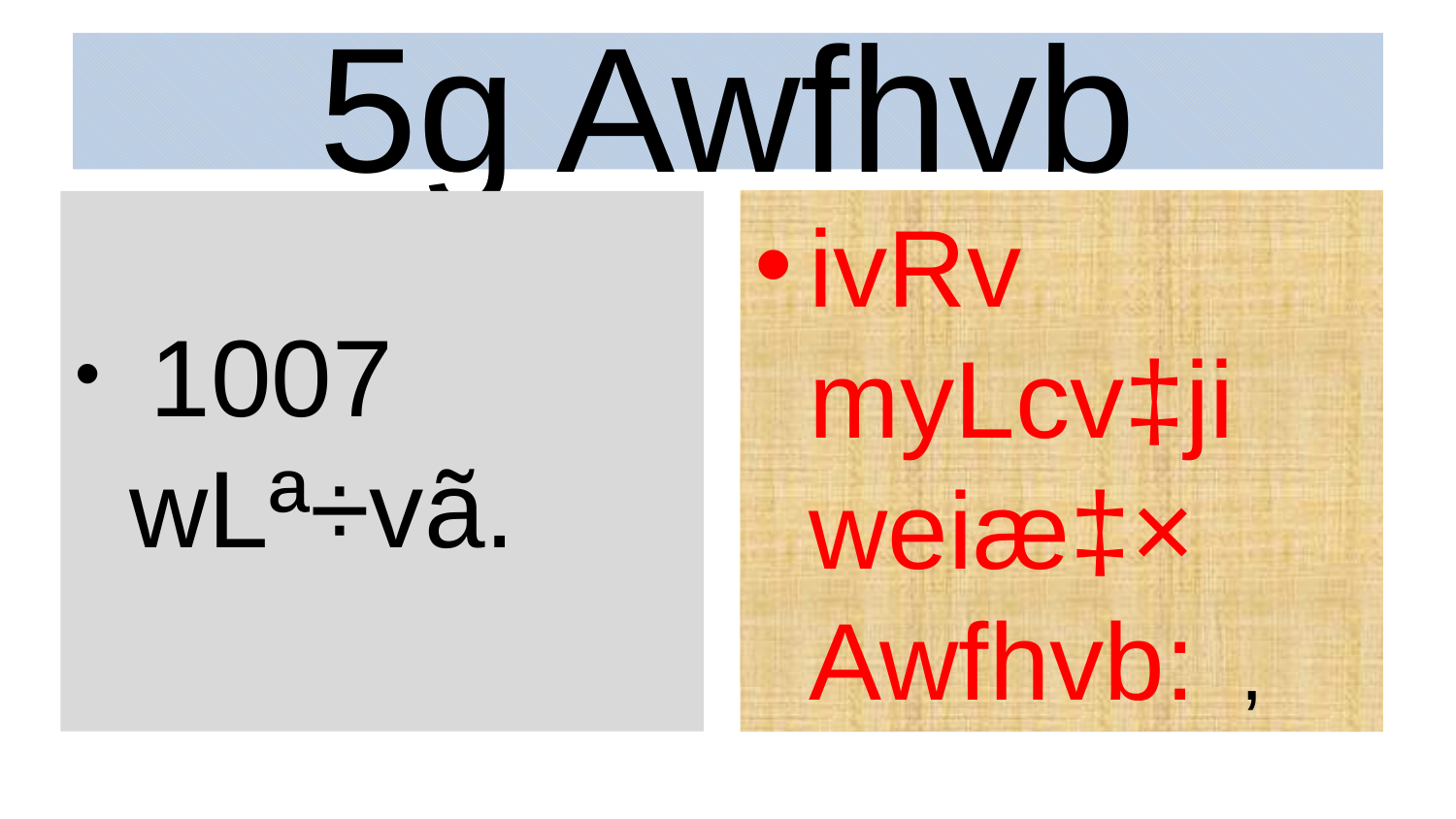

# 5g Awfhvb

 1007 wLª÷vã.

ivRv myLcv‡ji weiæ‡× Awfhvb:  ,